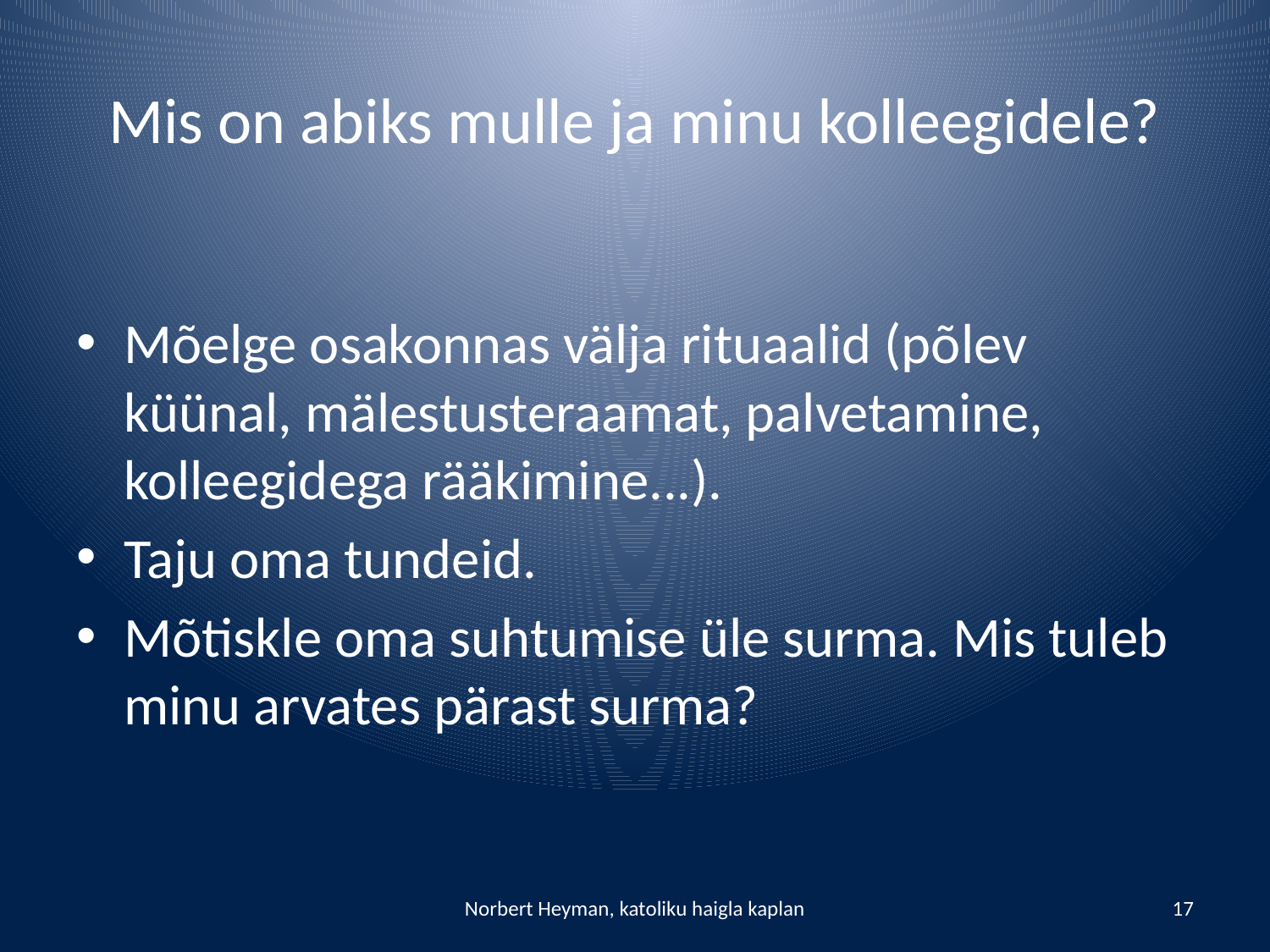

# Mis on abiks mulle ja minu kolleegidele?

Mõelge osakonnas välja rituaalid (põlev küünal, mälestusteraamat, palvetamine, kolleegidega rääkimine...).
Taju oma tundeid.
Mõtiskle oma suhtumise üle surma. Mis tuleb minu arvates pärast surma?
Norbert Heyman, katoliku haigla kaplan
17